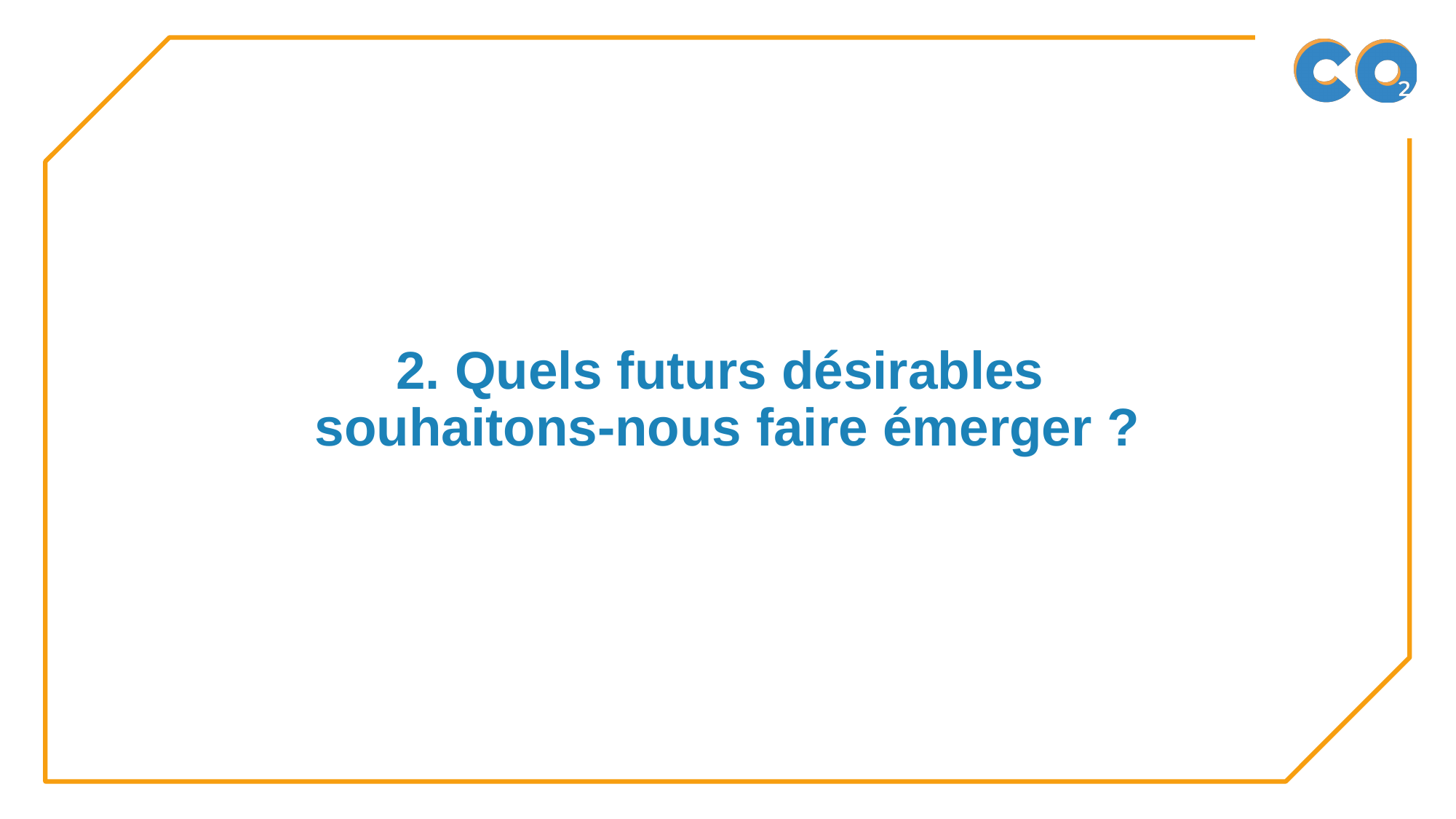

# 2. Quels futurs désirables
souhaitons-nous faire émerger ?